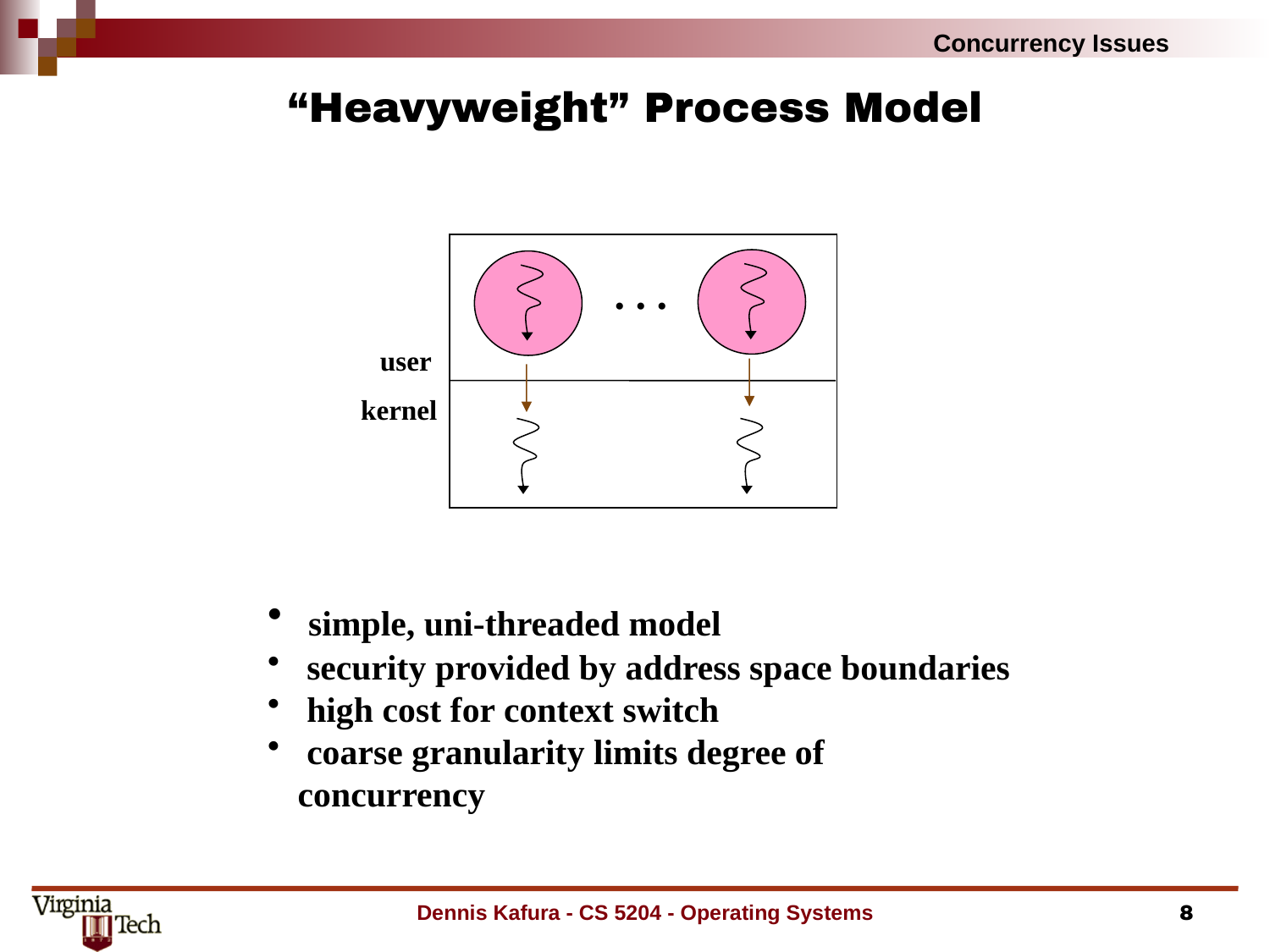

# “Heavyweight” Process Model

. . .
user

kernel

 simple, uni-threaded model
 security provided by address space boundaries
 high cost for context switch
 coarse granularity limits degree of concurrency
Dennis Kafura - CS 5204 - Operating Systems
8